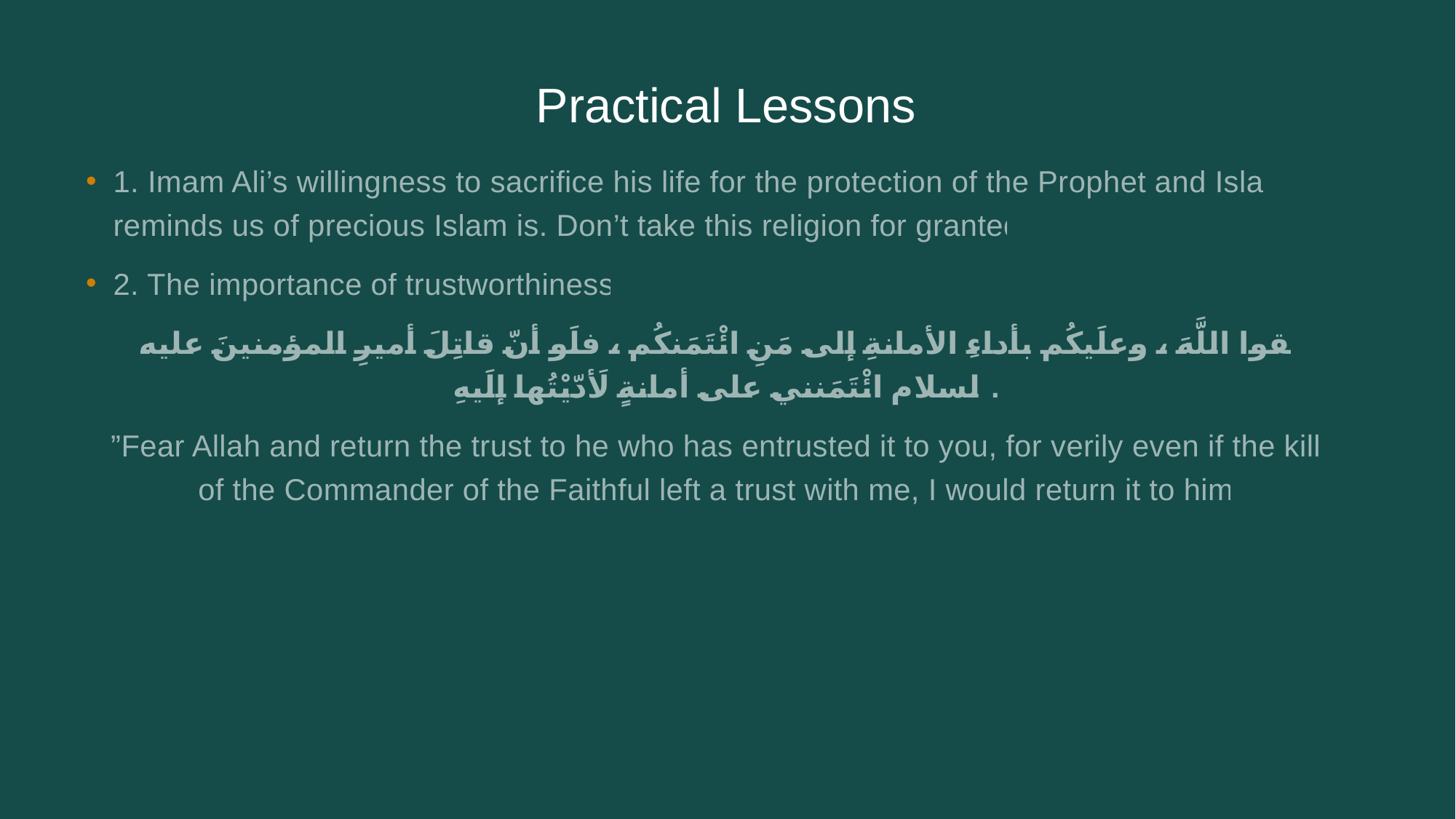

# Practical Lessons
1. Imam Ali’s willingness to sacrifice his life for the protection of the Prophet and Islam reminds us of precious Islam is. Don’t take this religion for granted.
2. The importance of trustworthiness:
اتَّقوا اللَّهَ ، وعلَيكُم بأداءِ الأمانةِ إلى‏ مَنِ ائْتَمَنكُم ، فلَو أنّ قاتِلَ أميرِ المؤمنينَ عليه السلام ائْتَمَنني على‏ أمانةٍ لَأدّيْتُها إلَيهِ‏.
 ”Fear Allah and return the trust to he who has entrusted it to you, for verily even if the killer of the Commander of the Faithful left a trust with me, I would return it to him.”